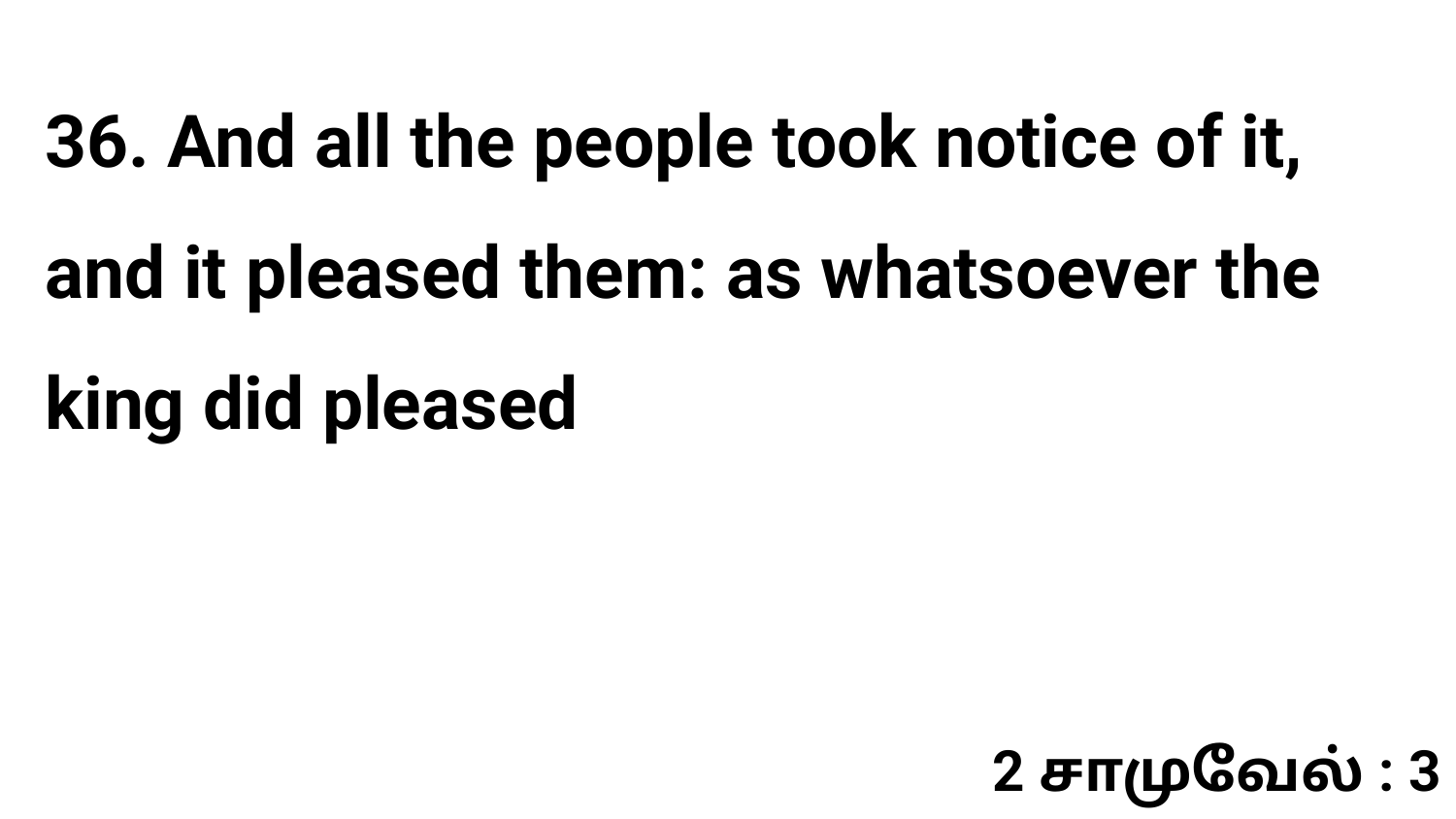

36. And all the people took notice of it, and it pleased them: as whatsoever the king did pleased
2 சாமுவேல் : 3